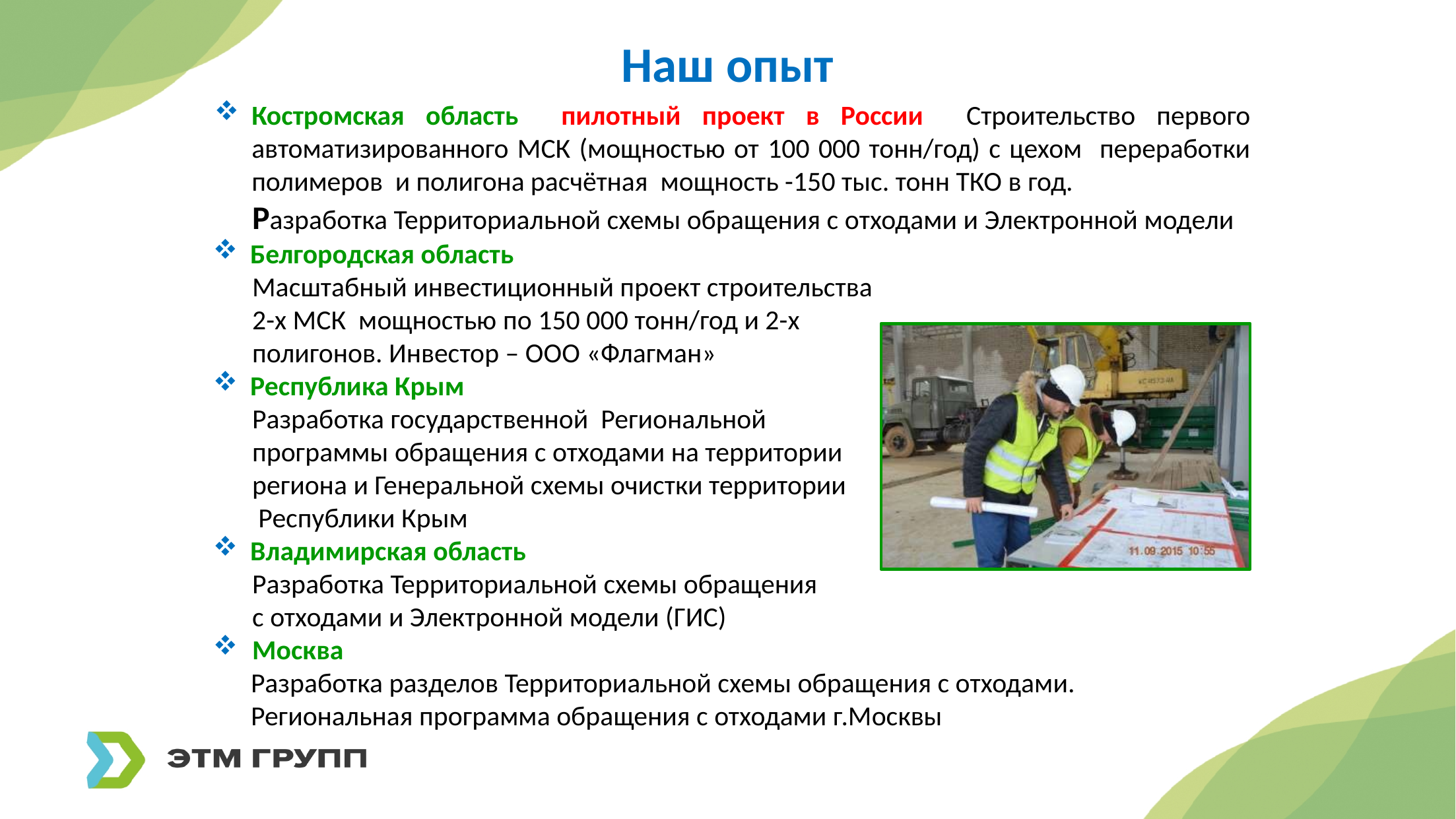

# Наш опыт
Костромская область  пилотный проект в России  Строительство первого автоматизированного МСК (мощностью от 100 000 тонн/год) с цехом  переработки полимеров  и полигона расчётная  мощность -150 тыс. тонн ТКО в год.
Разработка Территориальной схемы обращения с отходами и Электронной модели
Белгородская область
Масштабный инвестиционный проект строительства
2-х МСК  мощностью по 150 000 тонн/год и 2-х
полигонов. Инвестор – ООО «Флагман»
Республика Крым
Разработка государственной  Региональной
программы обращения с отходами на территории
региона и Генеральной схемы очистки территории
 Республики Крым
Владимирская область
Разработка Территориальной схемы обращения
с отходами и Электронной модели (ГИС)
Москва
      Разработка разделов Территориальной схемы обращения с отходами.
      Региональная программа обращения с отходами г.Москвы